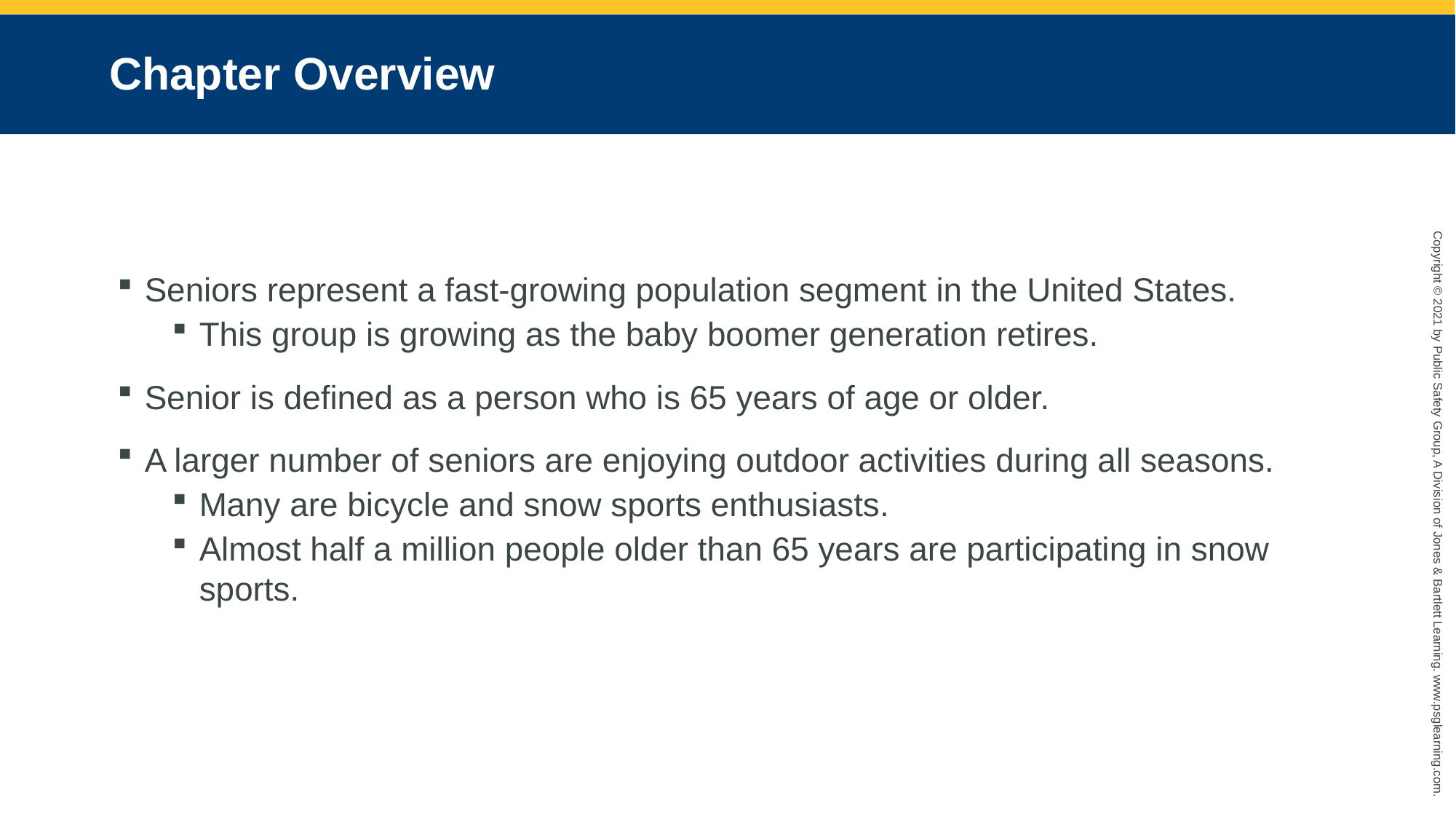

# Chapter Overview
Seniors represent a fast-growing population segment in the United States.
This group is growing as the baby boomer generation retires.
Senior is defined as a person who is 65 years of age or older.
A larger number of seniors are enjoying outdoor activities during all seasons.
Many are bicycle and snow sports enthusiasts.
Almost half a million people older than 65 years are participating in snow sports.